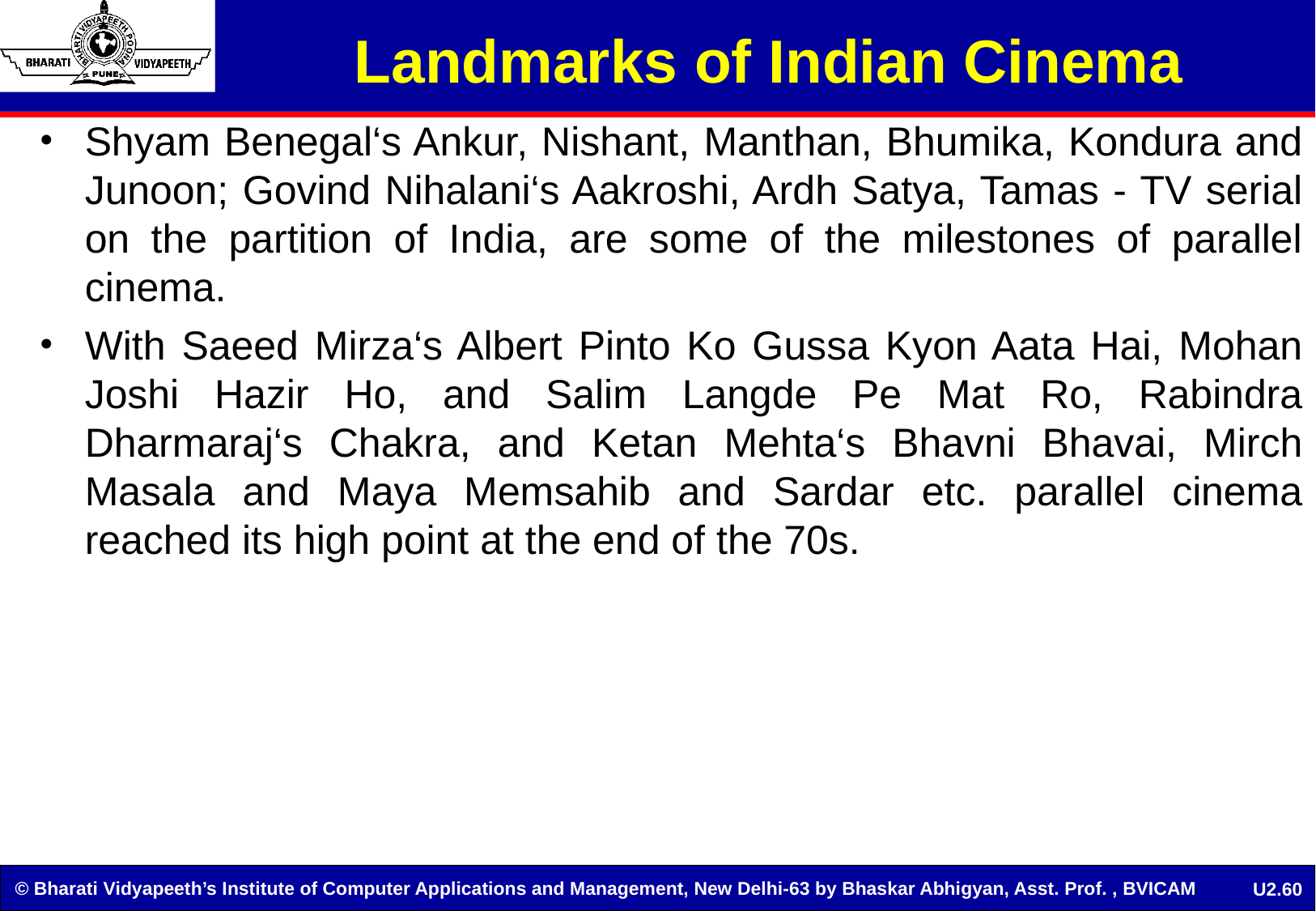

Landmarks of Indian Cinema
Shyam Benegal‘s Ankur, Nishant, Manthan, Bhumika, Kondura and Junoon; Govind Nihalani‘s Aakroshi, Ardh Satya, Tamas - TV serial on the partition of India, are some of the milestones of parallel cinema.
With Saeed Mirza‘s Albert Pinto Ko Gussa Kyon Aata Hai, Mohan Joshi Hazir Ho, and Salim Langde Pe Mat Ro, Rabindra Dharmaraj‘s Chakra, and Ketan Mehta‘s Bhavni Bhavai, Mirch Masala and Maya Memsahib and Sardar etc. parallel cinema reached its high point at the end of the 70s.